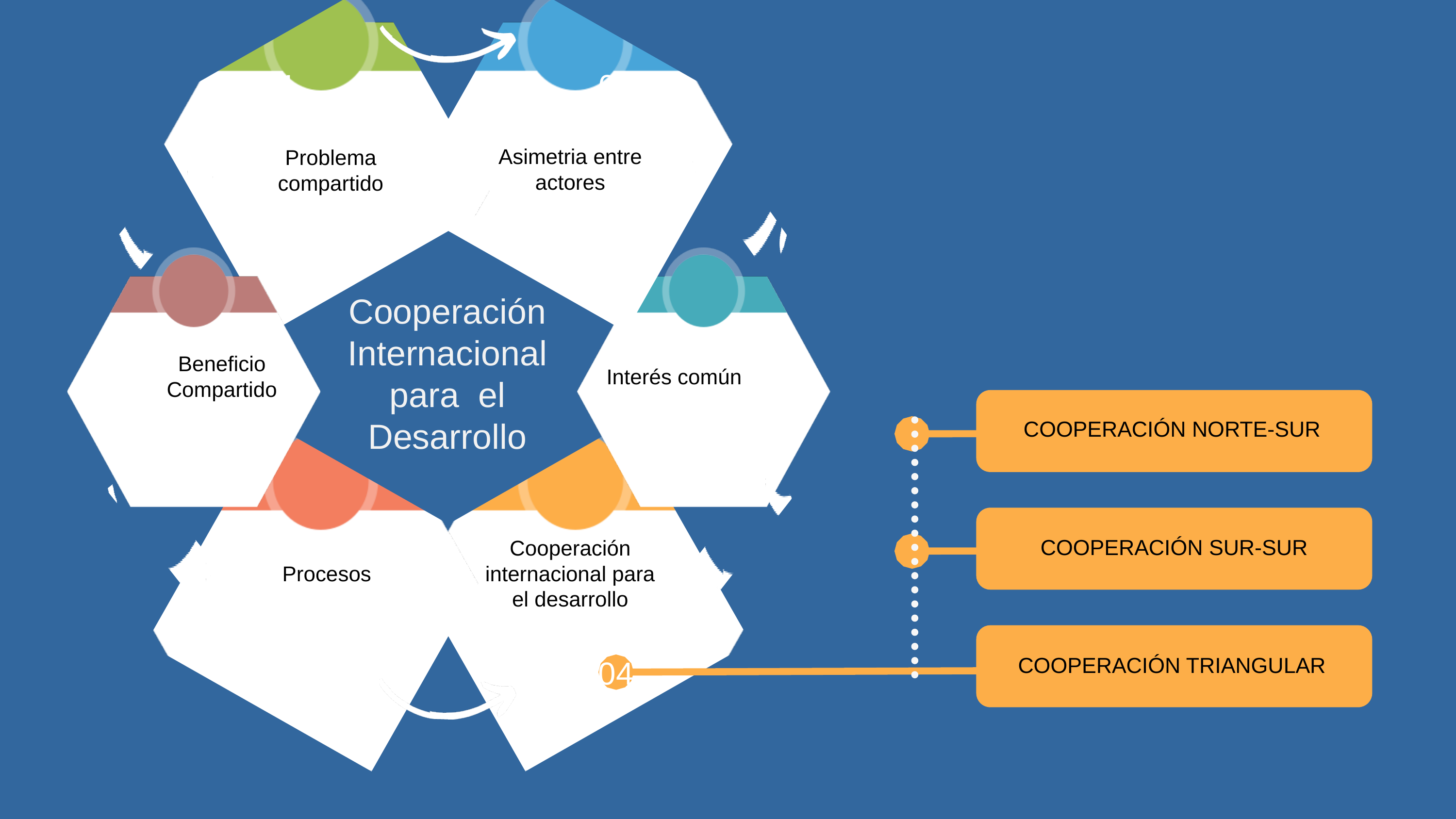

01
02
Asimetria entre actores
Problema compartido

Cooperación
Internacional para  el Desarrollo
Beneficio Compartido
06
03
Interés común

COOPERACIÓN NORTE-SUR

COOPERACIÓN SUR-SUR

COOPERACIÓN TRIANGULAR

Cooperación internacional para el desarrollo
Procesos
05
04